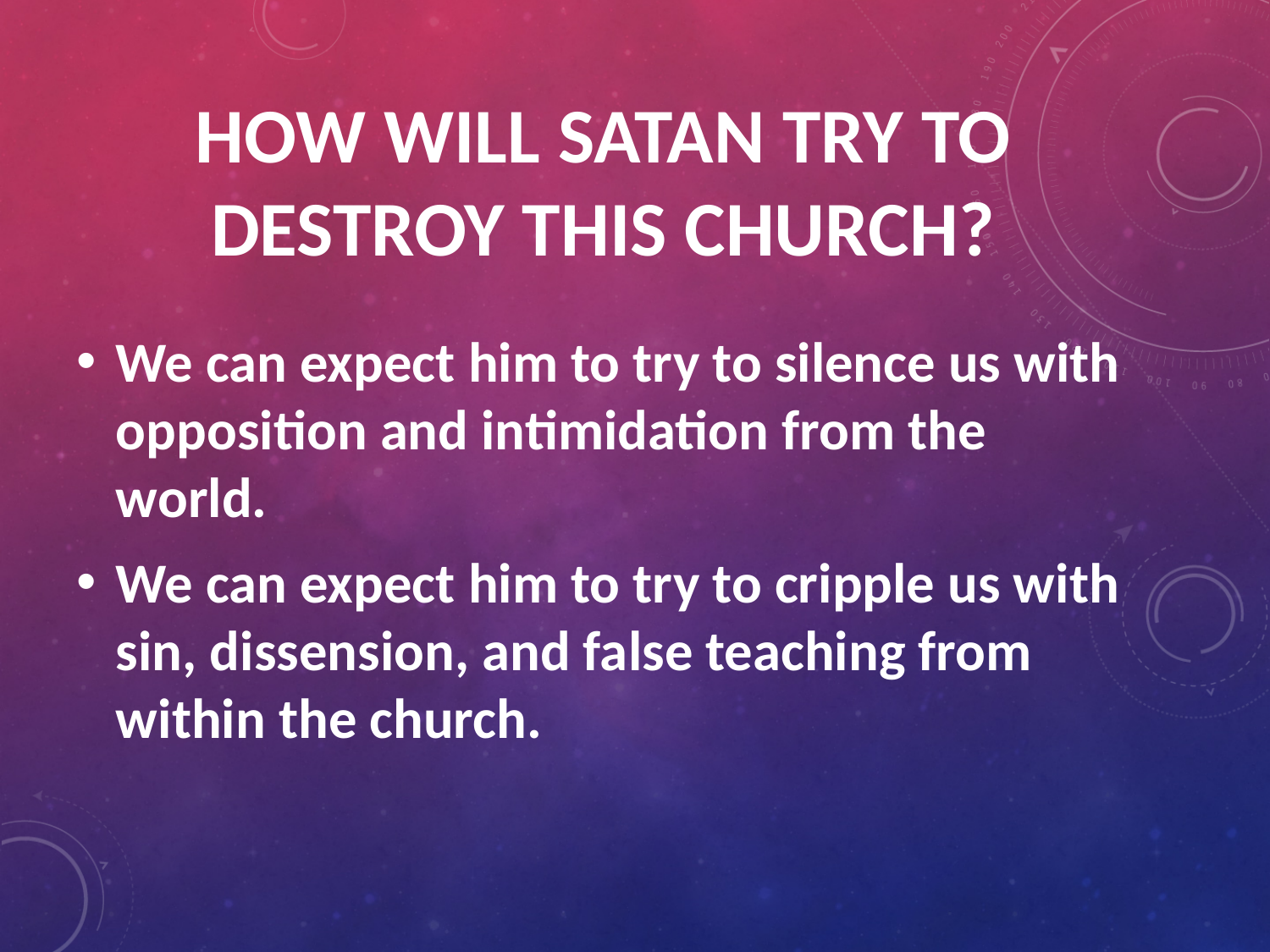

# How Will Satan Try To Destroy This Church?
We can expect him to try to silence us with opposition and intimidation from the world.
We can expect him to try to cripple us with sin, dissension, and false teaching from within the church.